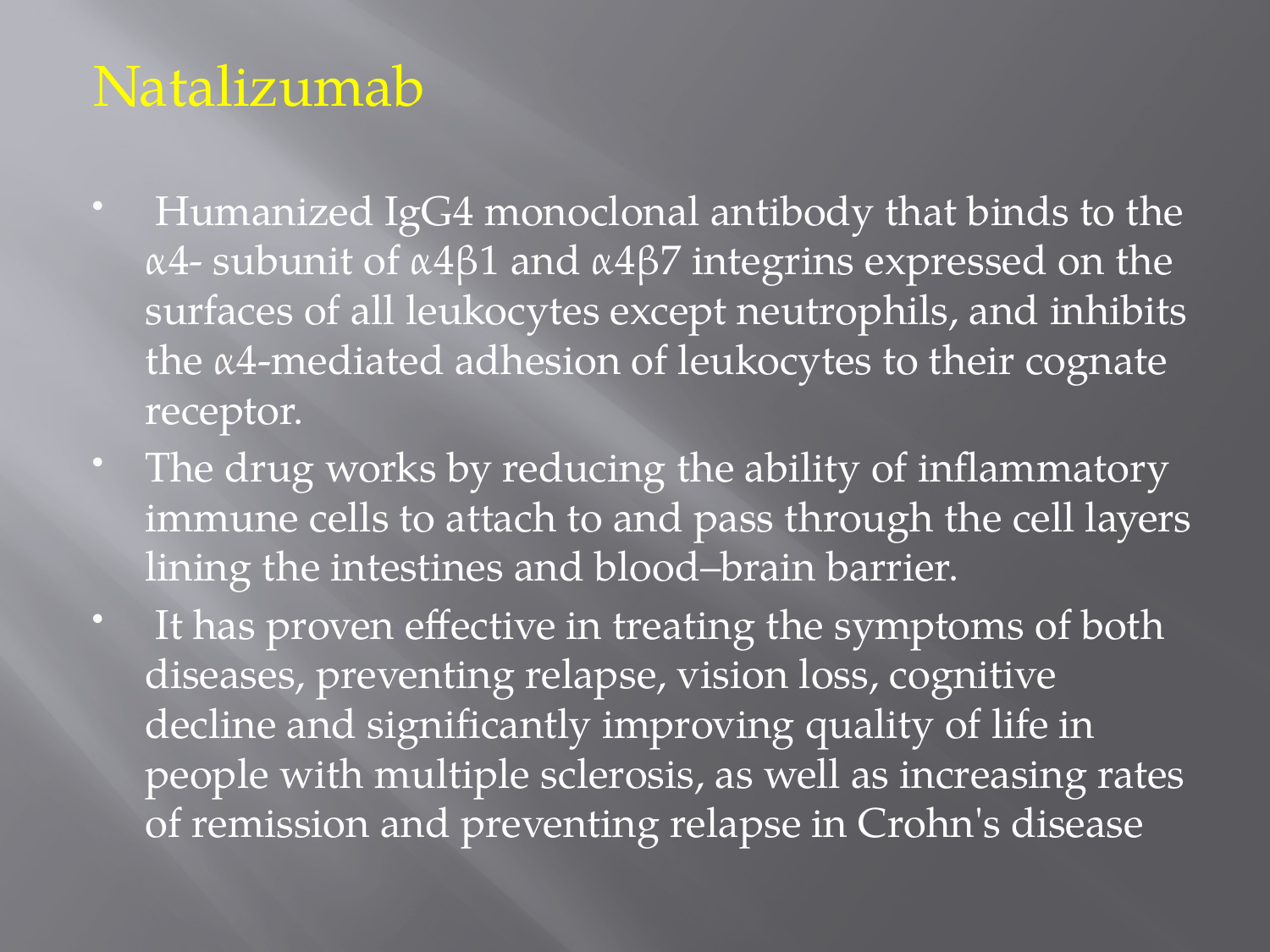

Natalizumab

 Humanized IgG4 monoclonal antibody that binds to the α4- subunit of α4β1 and α4β7 integrins expressed on the surfaces of all leukocytes except neutrophils, and inhibits the α4-mediated adhesion of leukocytes to their cognate receptor.
The drug works by reducing the ability of inflammatory immune cells to attach to and pass through the cell layers lining the intestines and blood–brain barrier.
 It has proven effective in treating the symptoms of both diseases, preventing relapse, vision loss, cognitive decline and significantly improving quality of life in people with multiple sclerosis, as well as increasing rates of remission and preventing relapse in Crohn's disease